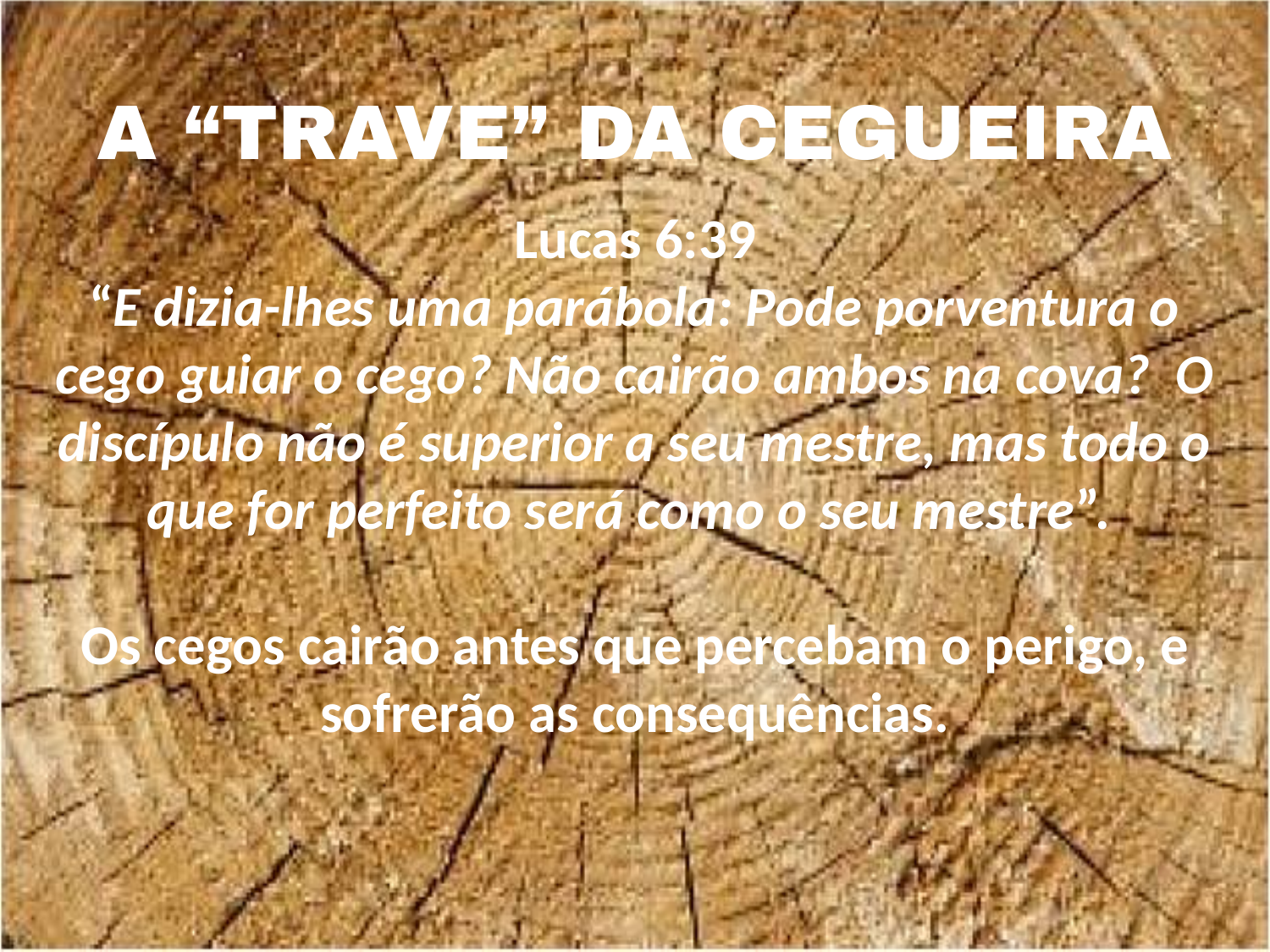

A “TRAVE” DA CEGUEIRA
Lucas 6:39
“E dizia-lhes uma parábola: Pode porventura o cego guiar o cego? Não cairão ambos na cova?  O discípulo não é superior a seu mestre, mas todo o que for perfeito será como o seu mestre”.

Os cegos cairão antes que percebam o perigo, e sofrerão as consequências.